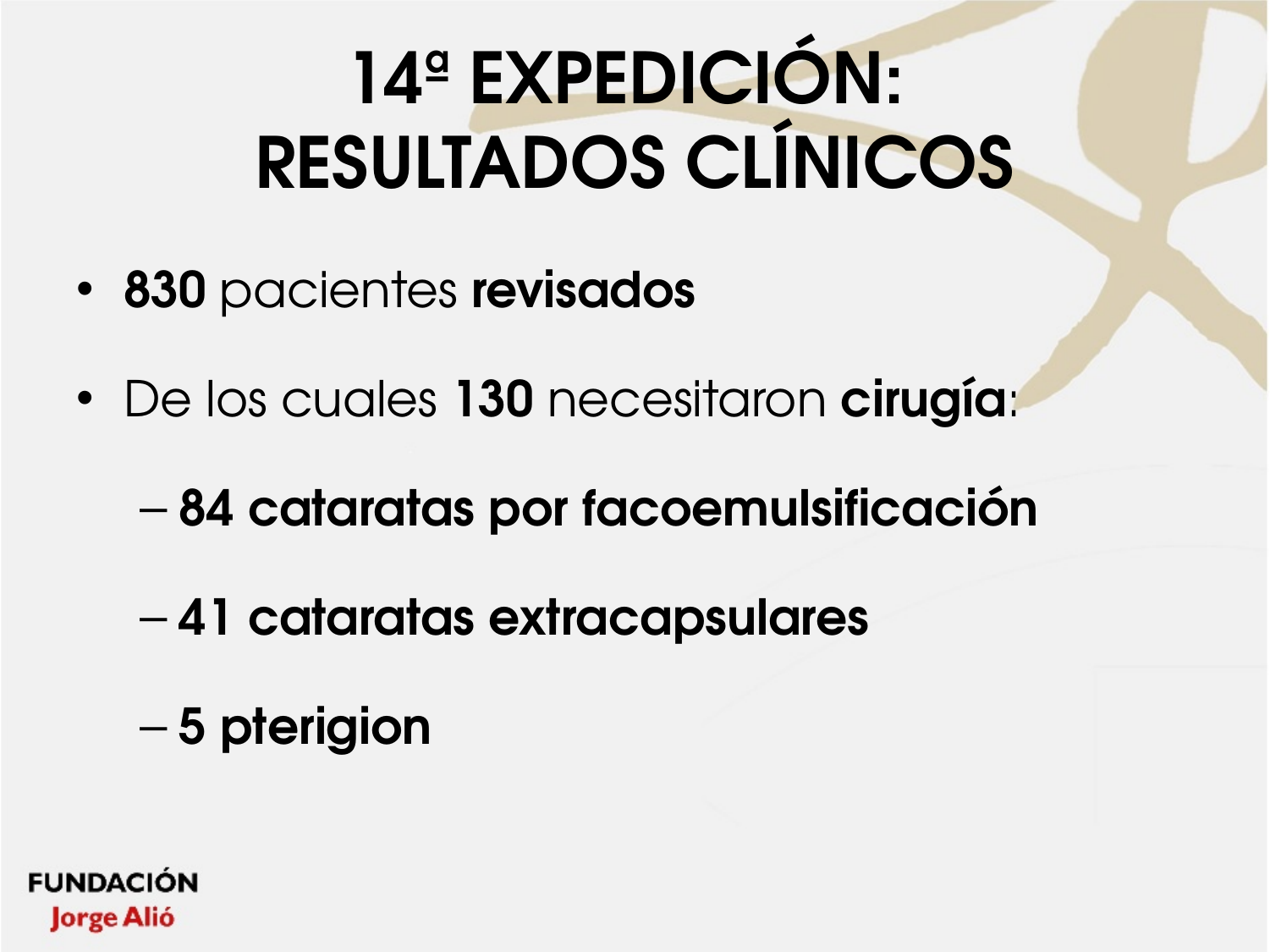

# 14ª EXPEDICIÓN: RESULTADOS CLÍNICOS
830 pacientes revisados
De los cuales 130 necesitaron cirugía:
84 cataratas por facoemulsificación
41 cataratas extracapsulares
5 pterigion